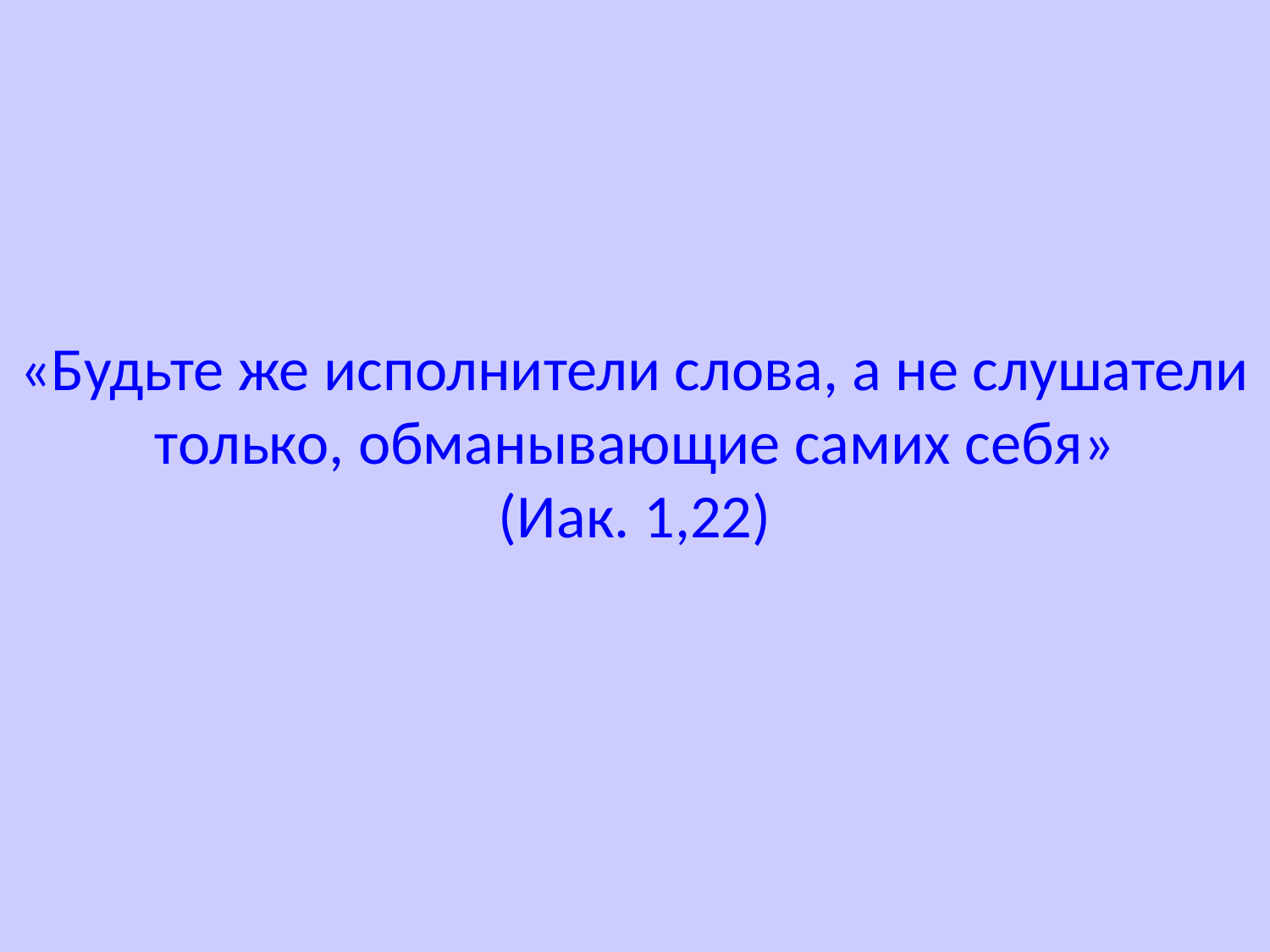

«Будьте же исполнители слова, а не слушатели только, обманывающие самих себя»
(Иак. 1,22)